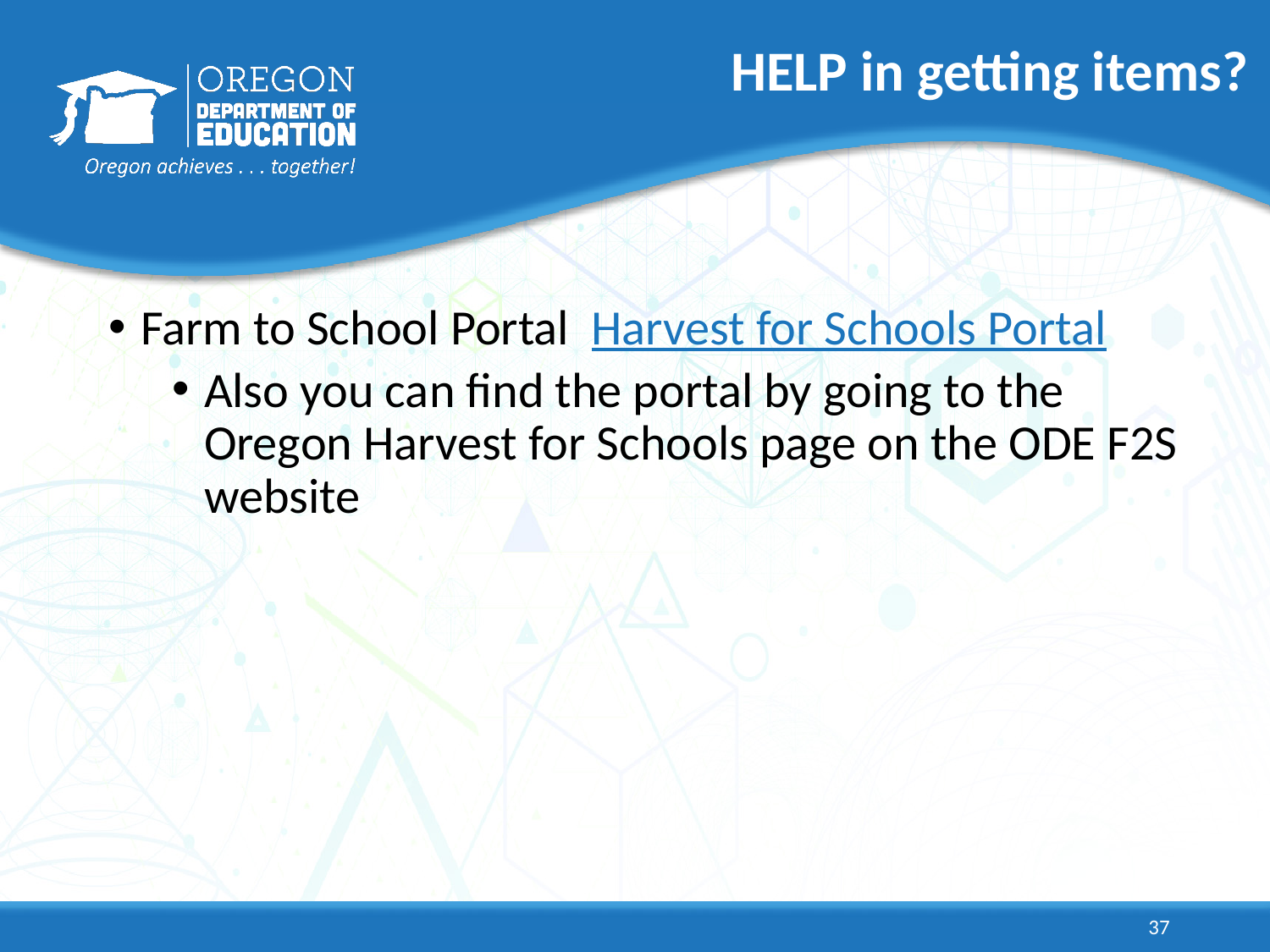

# HELP in getting items?
Farm to School Portal  Harvest for Schools Portal
Also you can find the portal by going to the Oregon Harvest for Schools page on the ODE F2S website
37